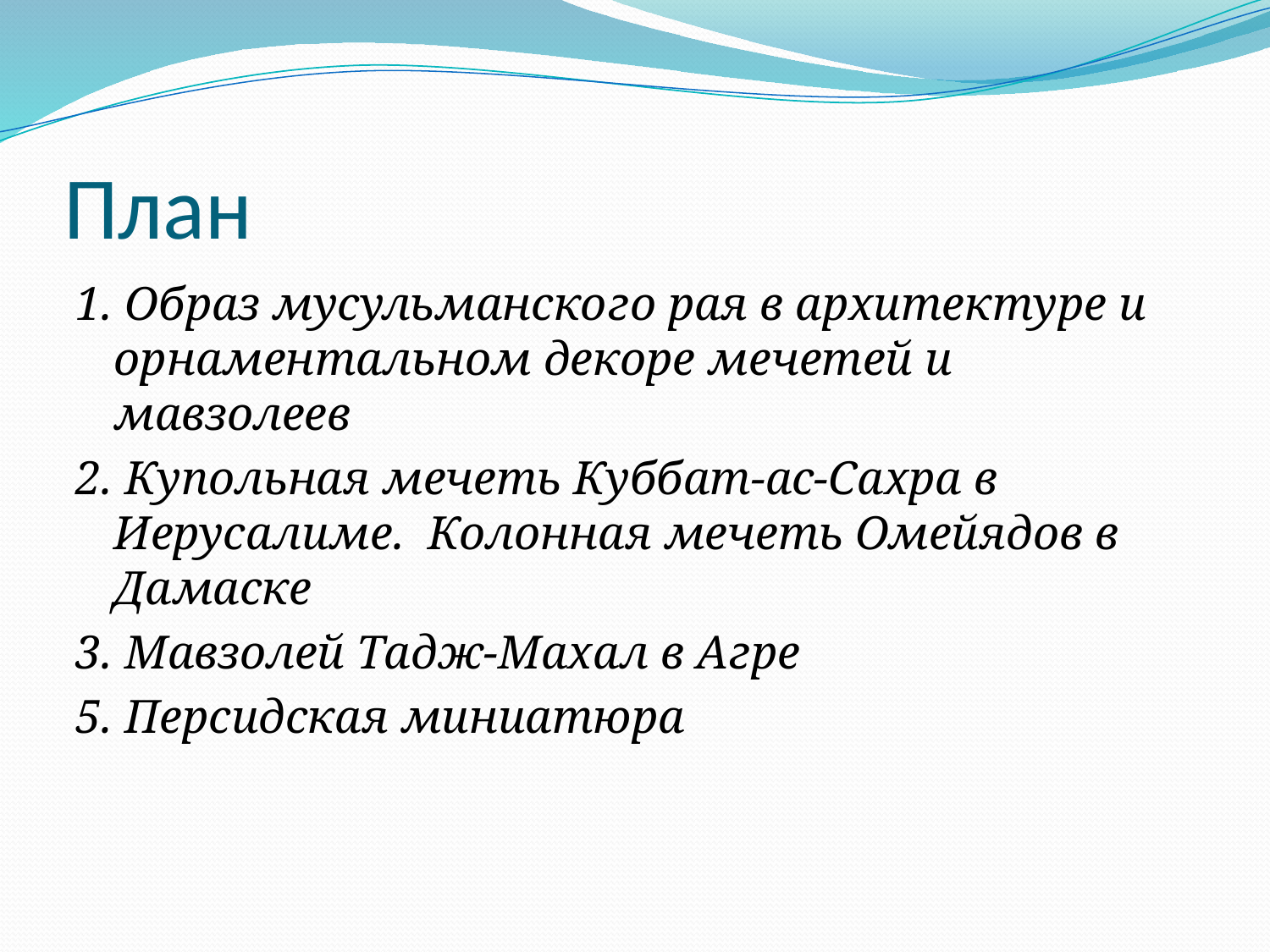

# План
1. Образ мусульманского рая в архитектуре и орнаментальном декоре мечетей и мавзолеев
2. Купольная мечеть Куббат-ас-Сахра в Иерусалиме.  Колонная мечеть Омейядов в Дамаске
3. Мавзолей Тадж-Махал в Агре
5. Персидская миниатюра